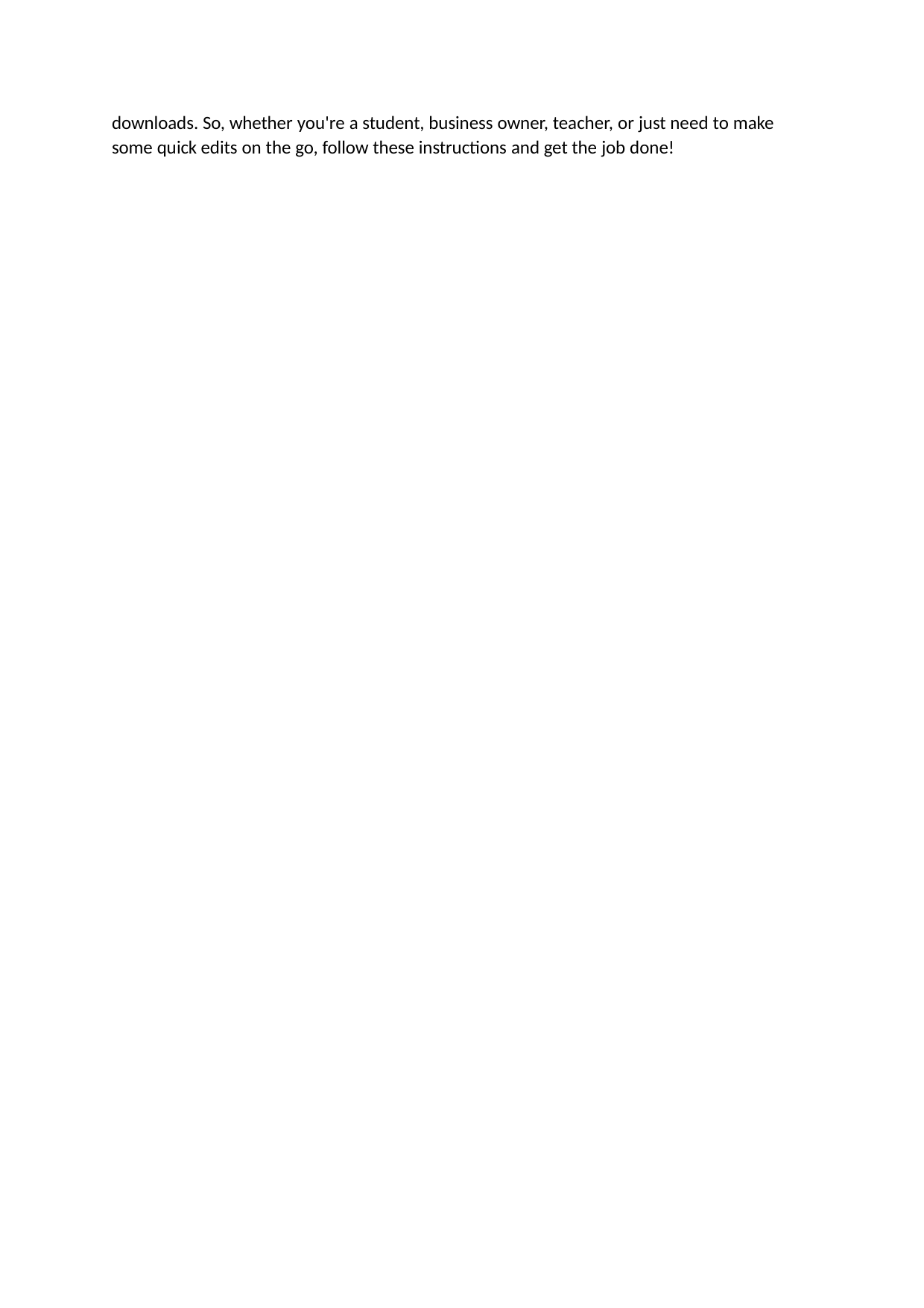

downloads. So, whether you're a student, business owner, teacher, or just need to make  some quick edits on the go, follow these instructions and get the job done!